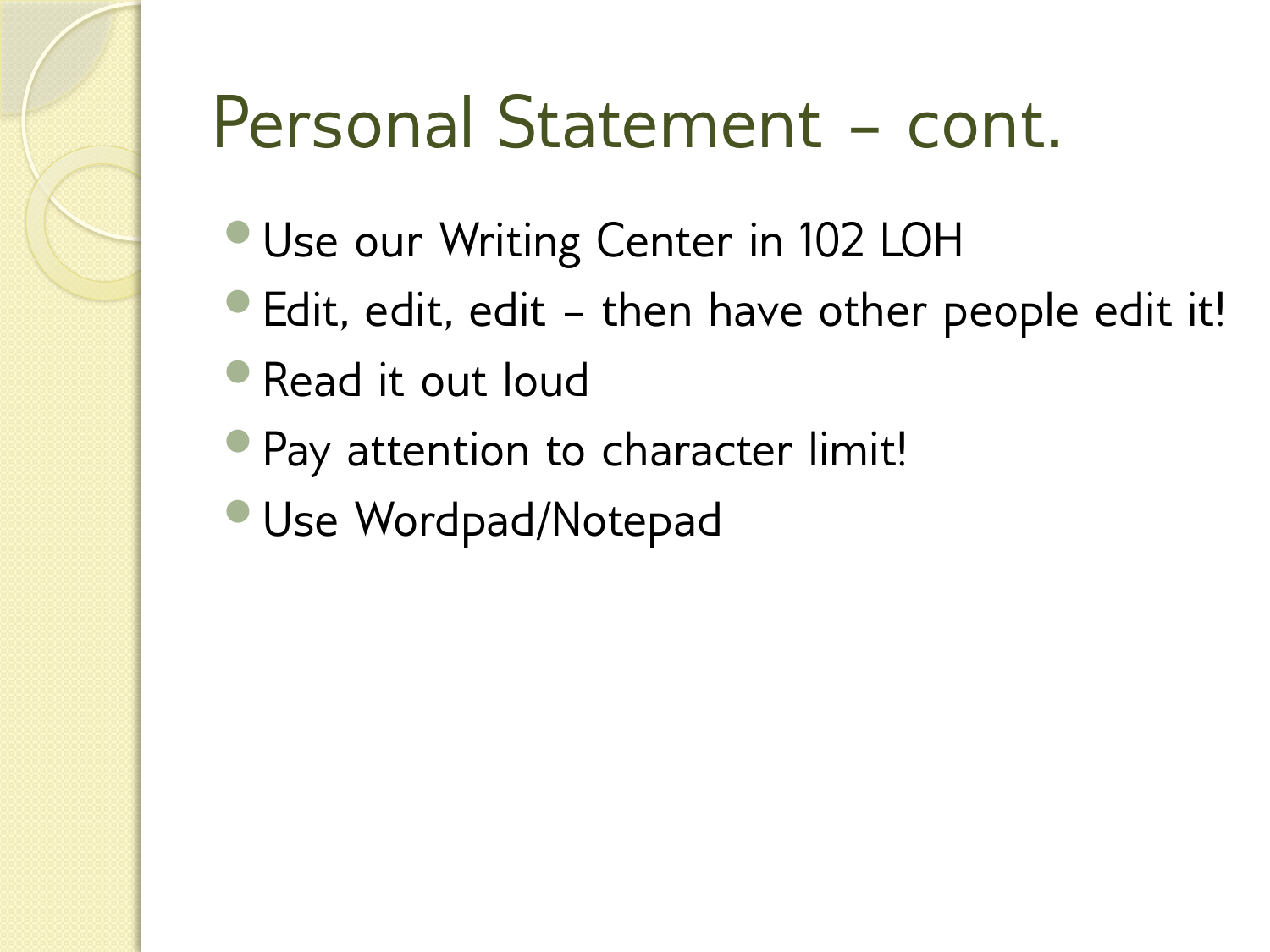

# Personal Statement – cont.
Use our Writing Center in 102 LOH
Edit, edit, edit – then have other people edit it!
Read it out loud
Pay attention to character limit!
Use Wordpad/Notepad